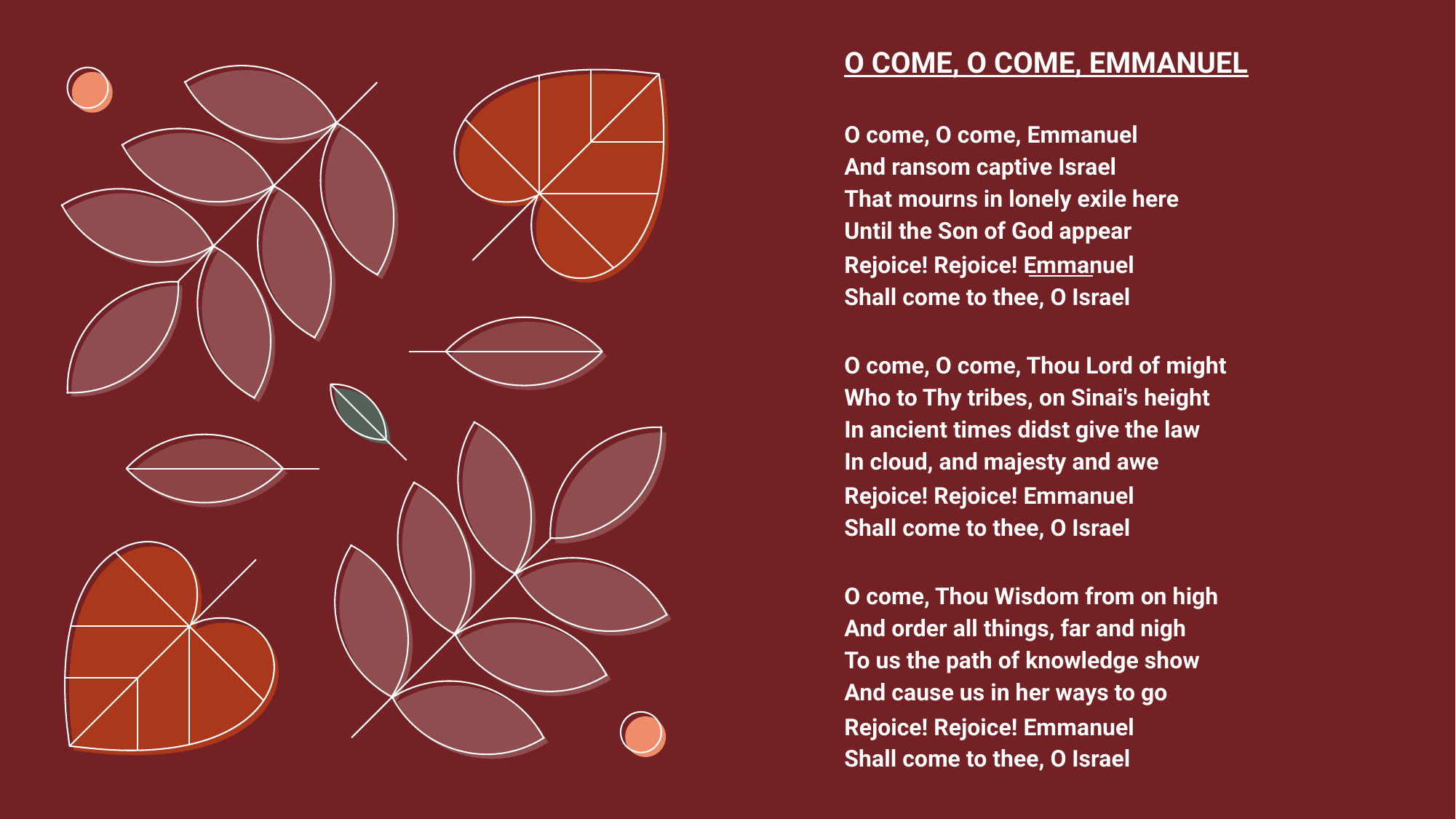

O COME, O COME, EMMANUEL

O come, O come, Emmanuel
And ransom captive Israel
That mourns in lonely exile here
Until the Son of God appear
Rejoice! Rejoice! Emmanuel
Shall come to thee, O Israel

O come, O come, Thou Lord of might
Who to Thy tribes, on Sinai's height
In ancient times didst give the law
In cloud, and majesty and awe
Rejoice! Rejoice! Emmanuel
Shall come to thee, O Israel

O come, Thou Wisdom from on high
And order all things, far and nigh
To us the path of knowledge show
And cause us in her ways to go
Rejoice! Rejoice! Emmanuel
Shall come to thee, O Israel